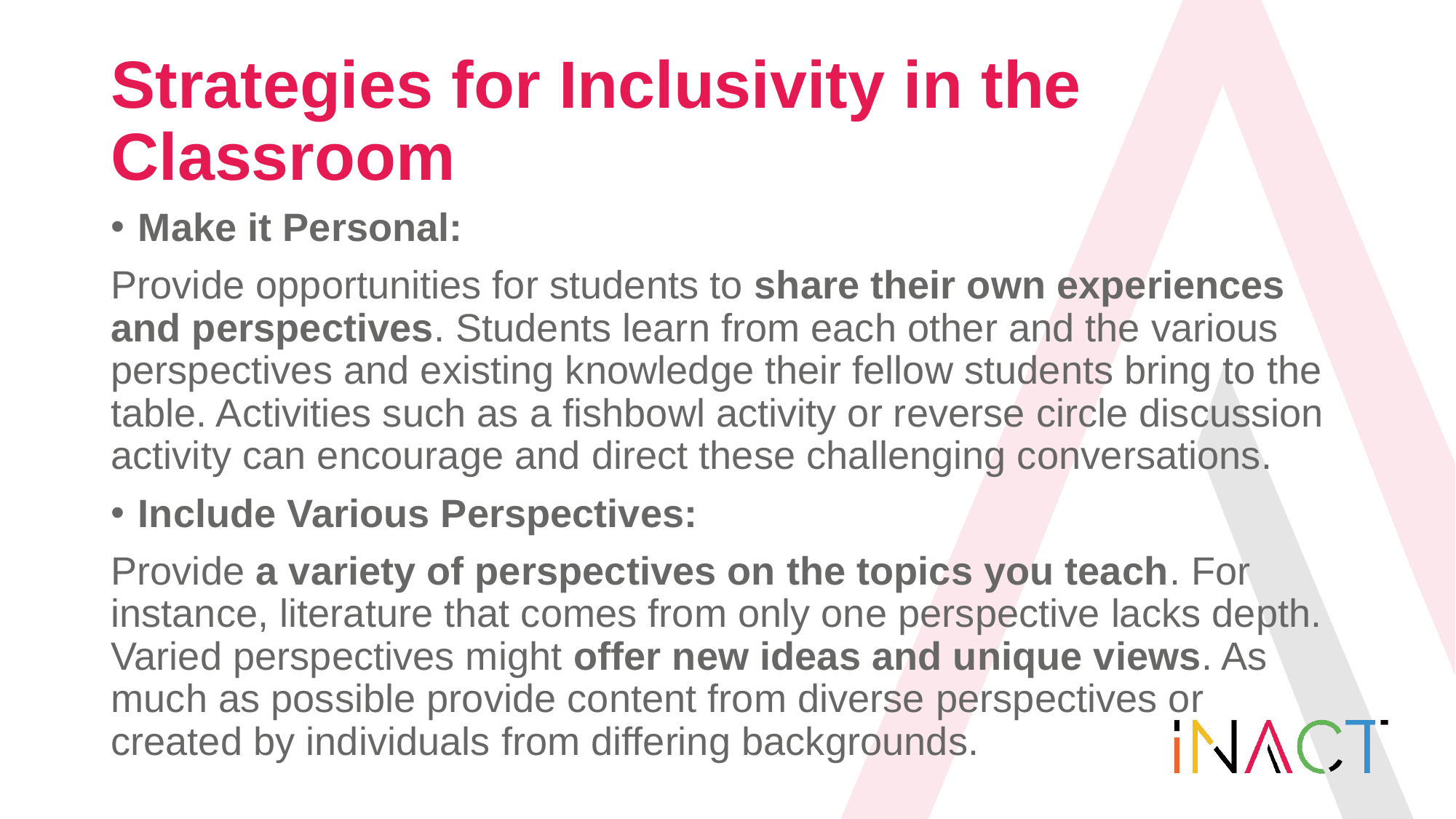

# Strategies for Inclusivity in the Classroom
Make it Personal:
Provide opportunities for students to share their own experiences and perspectives. Students learn from each other and the various perspectives and existing knowledge their fellow students bring to the table. Activities such as a fishbowl activity or reverse circle discussion activity can encourage and direct these challenging conversations.
Include Various Perspectives:
Provide a variety of perspectives on the topics you teach. For instance, literature that comes from only one perspective lacks depth. Varied perspectives might offer new ideas and unique views. As much as possible provide content from diverse perspectives or created by individuals from differing backgrounds.